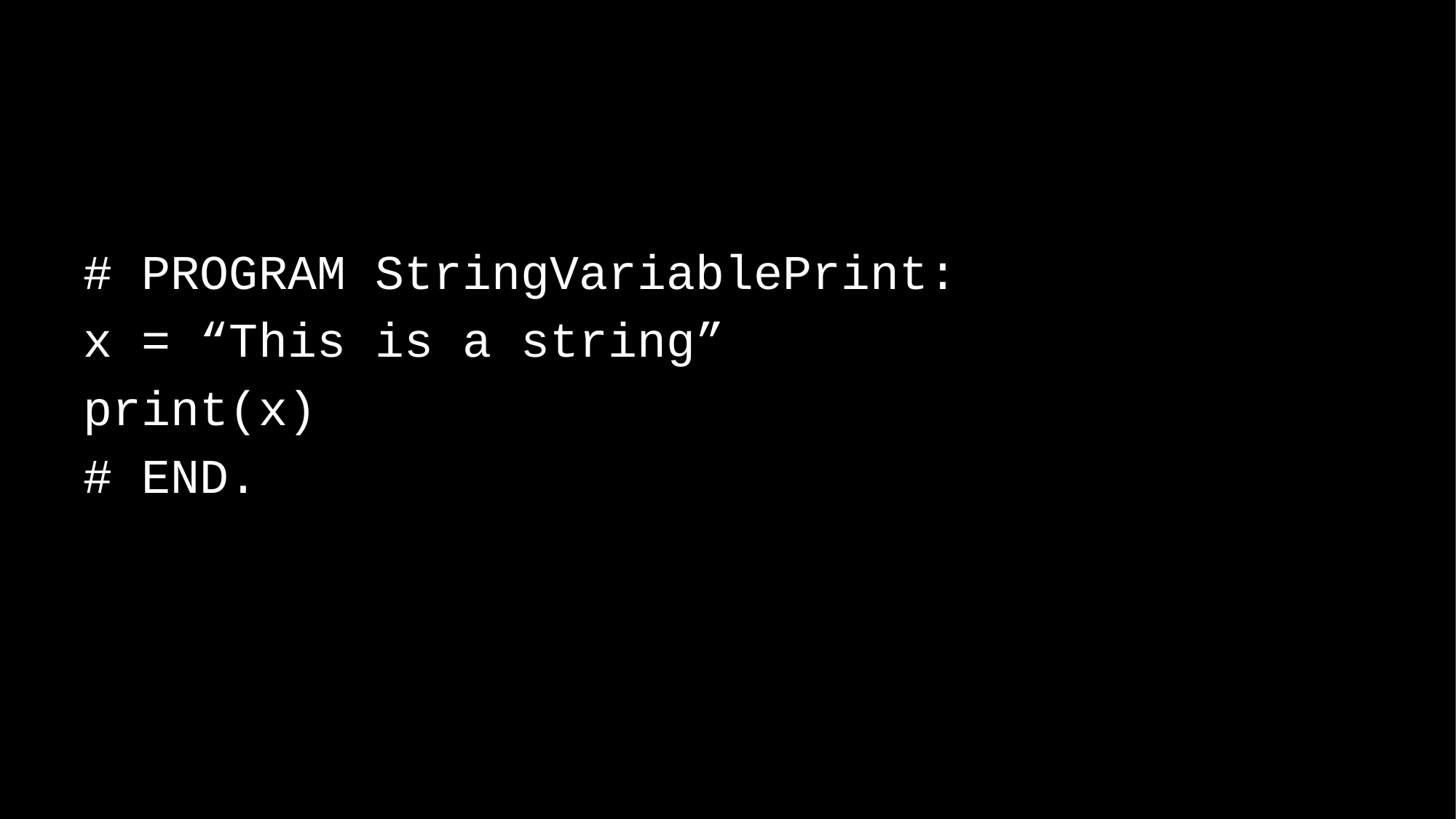

# PROGRAM StringVariablePrint:
x = “This is a string”
print(x)
# END.